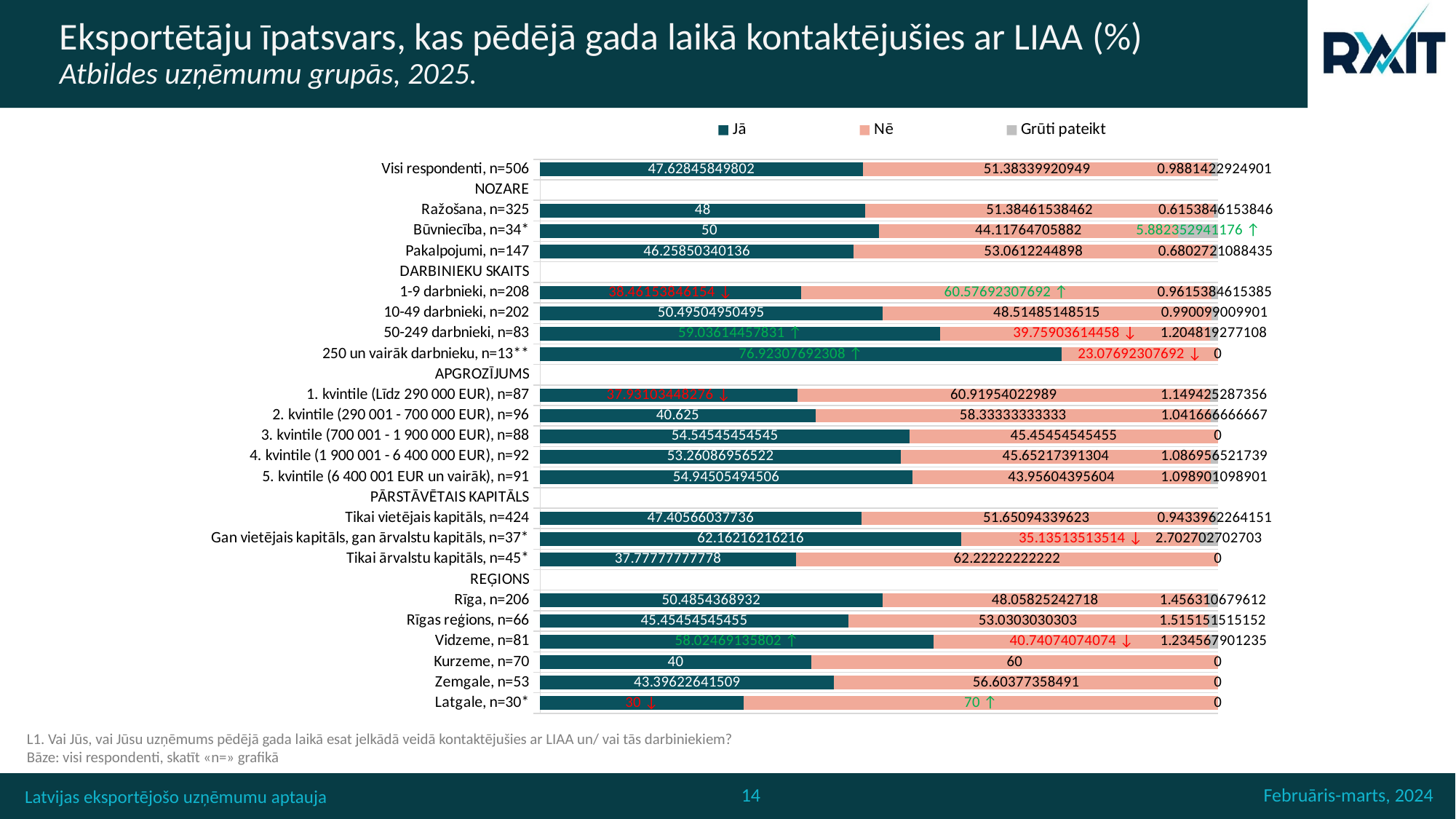

# Eksportētāju īpatsvars, kas pēdējā gada laikā kontaktējušies ar LIAA (%) Atbildes uzņēmumu grupās, 2025.

### Chart

| Category | Jā | Nē | Grūti pateikt |
|---|---|---|---|
| Visi respondenti, n=506 | 47.62845849802 | 51.38339920949 | 0.9881422924901 |
| NOZARE | None | None | None |
| Ražošana, n=325 | 48.0 | 51.38461538462 | 0.6153846153846 |
| Būvniecība, n=34* | 50.0 | 44.11764705882 | 5.882352941176 |
| Pakalpojumi, n=147 | 46.25850340136 | 53.0612244898 | 0.6802721088435 |
| DARBINIEKU SKAITS | None | None | None |
| 1-9 darbnieki, n=208 | 38.46153846154 | 60.576923076919996 | 0.9615384615385 |
| 10-49 darbnieki, n=202 | 50.49504950495 | 48.51485148515 | 0.990099009901 |
| 50-249 darbnieki, n=83 | 59.03614457831 | 39.75903614458 | 1.204819277108 |
| 250 un vairāk darbnieku, n=13** | 76.92307692308 | 23.07692307692 | 0.0 |
| APGROZĪJUMS | None | None | None |
| 1. kvintile (Līdz 290 000 EUR), n=87 | 37.93103448276 | 60.91954022989 | 1.149425287356 |
| 2. kvintile (290 001 - 700 000 EUR), n=96 | 40.625 | 58.33333333333 | 1.041666666667 |
| 3. kvintile (700 001 - 1 900 000 EUR), n=88 | 54.54545454545 | 45.45454545455 | 0.0 |
| 4. kvintile (1 900 001 - 6 400 000 EUR), n=92 | 53.26086956522 | 45.65217391304 | 1.086956521739 |
| 5. kvintile (6 400 001 EUR un vairāk), n=91 | 54.94505494506 | 43.95604395604 | 1.098901098901 |
| PĀRSTĀVĒTAIS KAPITĀLS | None | None | None |
| Tikai vietējais kapitāls, n=424 | 47.40566037736 | 51.65094339623 | 0.9433962264151 |
| Gan vietējais kapitāls, gan ārvalstu kapitāls, n=37* | 62.16216216216 | 35.13513513514 | 2.702702702703 |
| Tikai ārvalstu kapitāls, n=45* | 37.77777777778 | 62.22222222222 | 0.0 |
| REĢIONS | None | None | None |
| Rīga, n=206 | 50.4854368932 | 48.05825242718 | 1.456310679612 |
| Rīgas reģions, n=66 | 45.45454545455 | 53.0303030303 | 1.515151515152 |
| Vidzeme, n=81 | 58.02469135802 | 40.74074074074 | 1.234567901235 |
| Kurzeme, n=70 | 40.0 | 60.0 | 0.0 |
| Zemgale, n=53 | 43.39622641509 | 56.60377358491 | 0.0 |
| Latgale, n=30* | 30.0 | 70.0 | 0.0 |
L1. Vai Jūs, vai Jūsu uzņēmums pēdējā gada laikā esat jelkādā veidā kontaktējušies ar LIAA un/ vai tās darbiniekiem?
Bāze: visi respondenti, skatīt «n=» grafikā